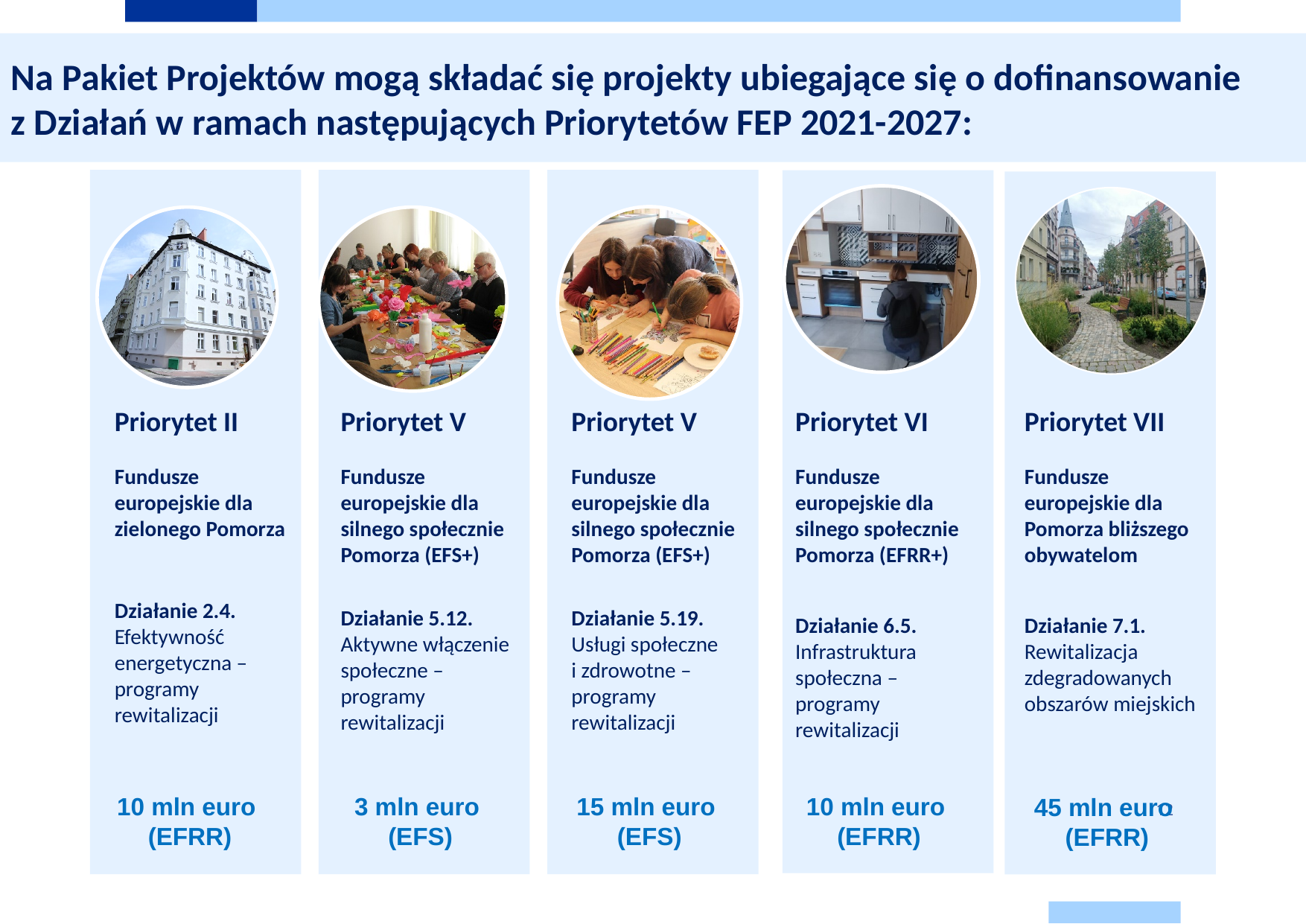

Na Pakiet Projektów mogą składać się projekty ubiegające się o dofinansowanie
z Działań w ramach następujących Priorytetów FEP 2021-2027:

Priorytet II
Fundusze europejskie dla zielonego Pomorza
Działanie 2.4. Efektywność energetyczna – programy rewitalizacji
Priorytet V
Fundusze europejskie dla silnego społecznie Pomorza (EFS+)

Działanie 5.12. Aktywne włączenie społeczne – programy rewitalizacji

Priorytet V
Fundusze europejskie dla silnego społecznie Pomorza (EFS+)

Działanie 5.19. Usługi społeczne
i zdrowotne – programy rewitalizacji
Priorytet VI
Fundusze europejskie dla silnego społecznie Pomorza (EFRR+)

Działanie 6.5. Infrastruktura społeczna – programy rewitalizacji
Priorytet VII
Fundusze europejskie dla Pomorza bliższego obywatelom

Działanie 7.1. Rewitalizacja zdegradowanych obszarów miejskich

15 mln euro
(EFS)
10 mln euro
(EFRR)
10 mln euro
(EFRR)
3 mln euro
(EFS)
45 mln euro
(EFRR)
12